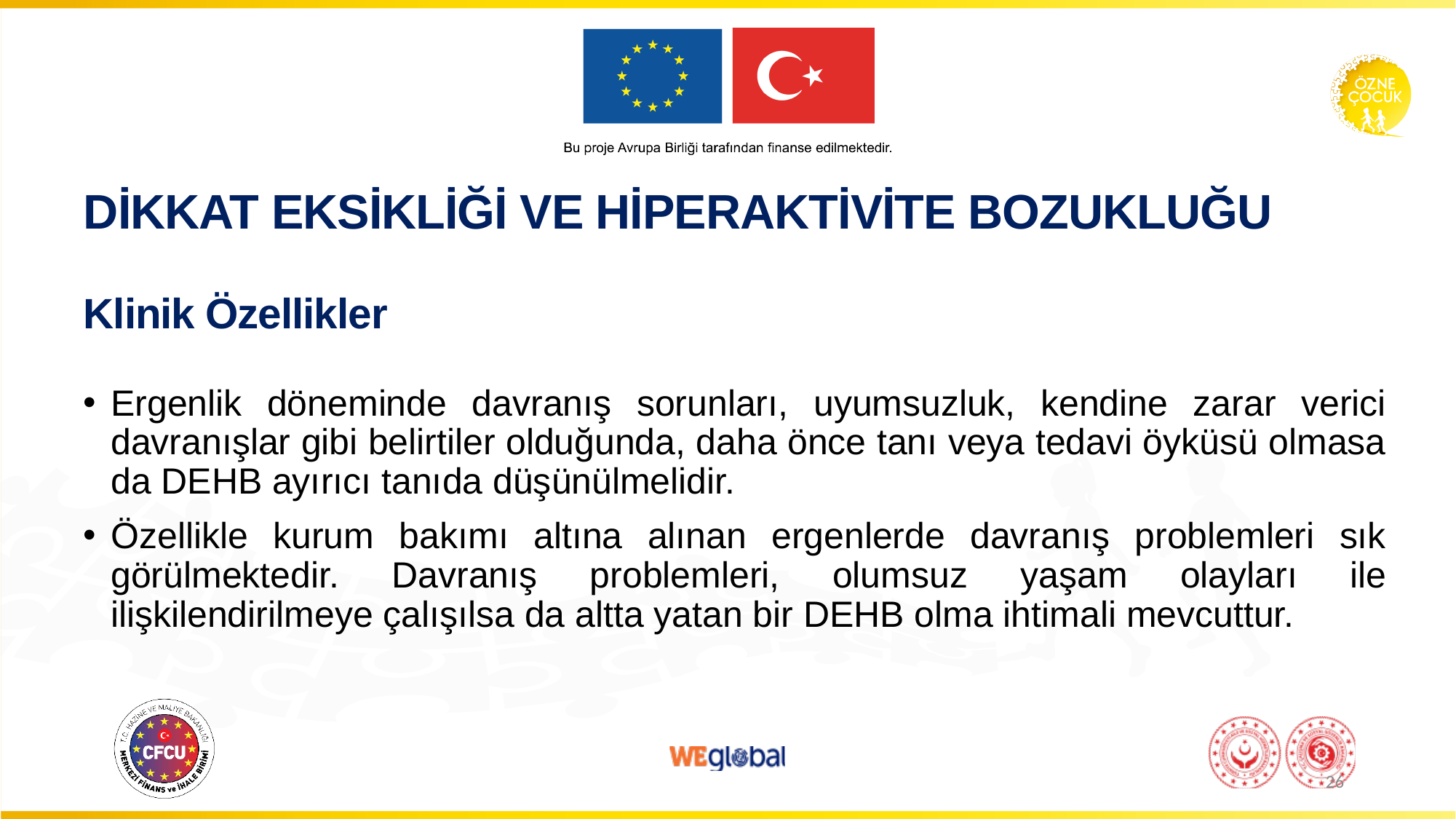

# DİKKAT EKSİKLİĞİ VE HİPERAKTİVİTE BOZUKLUĞU Klinik Özellikler
Ergenlik döneminde davranış sorunları, uyumsuzluk, kendine zarar verici davranışlar gibi belirtiler olduğunda, daha önce tanı veya tedavi öyküsü olmasa da DEHB ayırıcı tanıda düşünülmelidir.
Özellikle kurum bakımı altına alınan ergenlerde davranış problemleri sık görülmektedir. Davranış problemleri, olumsuz yaşam olayları ile ilişkilendirilmeye çalışılsa da altta yatan bir DEHB olma ihtimali mevcuttur.
26